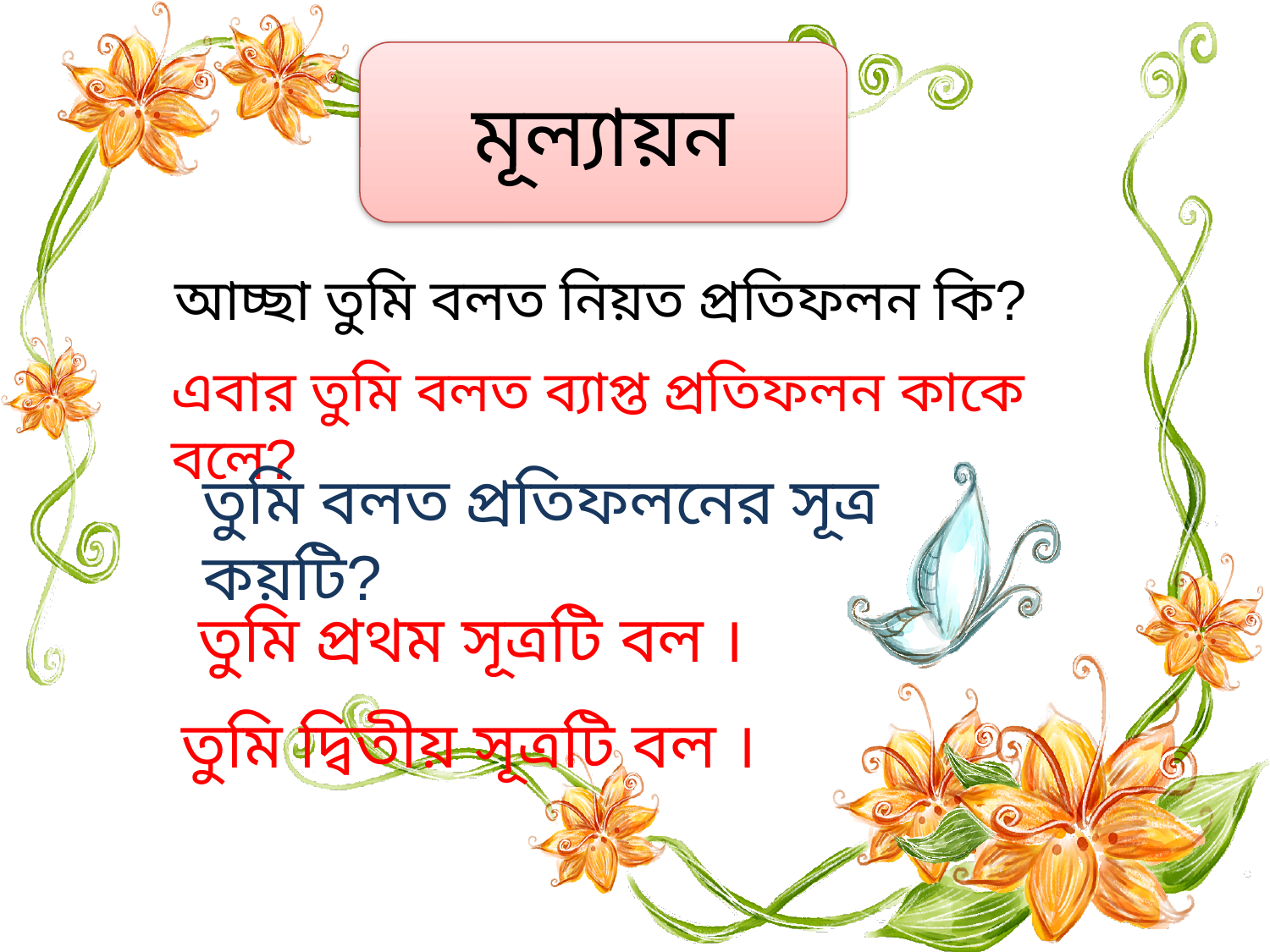

মূল্যায়ন
 আচ্ছা তুমি বলত নিয়ত প্রতিফলন কি?
এবার তুমি বলত ব্যাপ্ত প্রতিফলন কাকে বলে?
তুমি বলত প্রতিফলনের সূত্র কয়টি?
 তুমি প্রথম সূত্রটি বল ।
তুমি দ্বিতীয় সূত্রটি বল ।